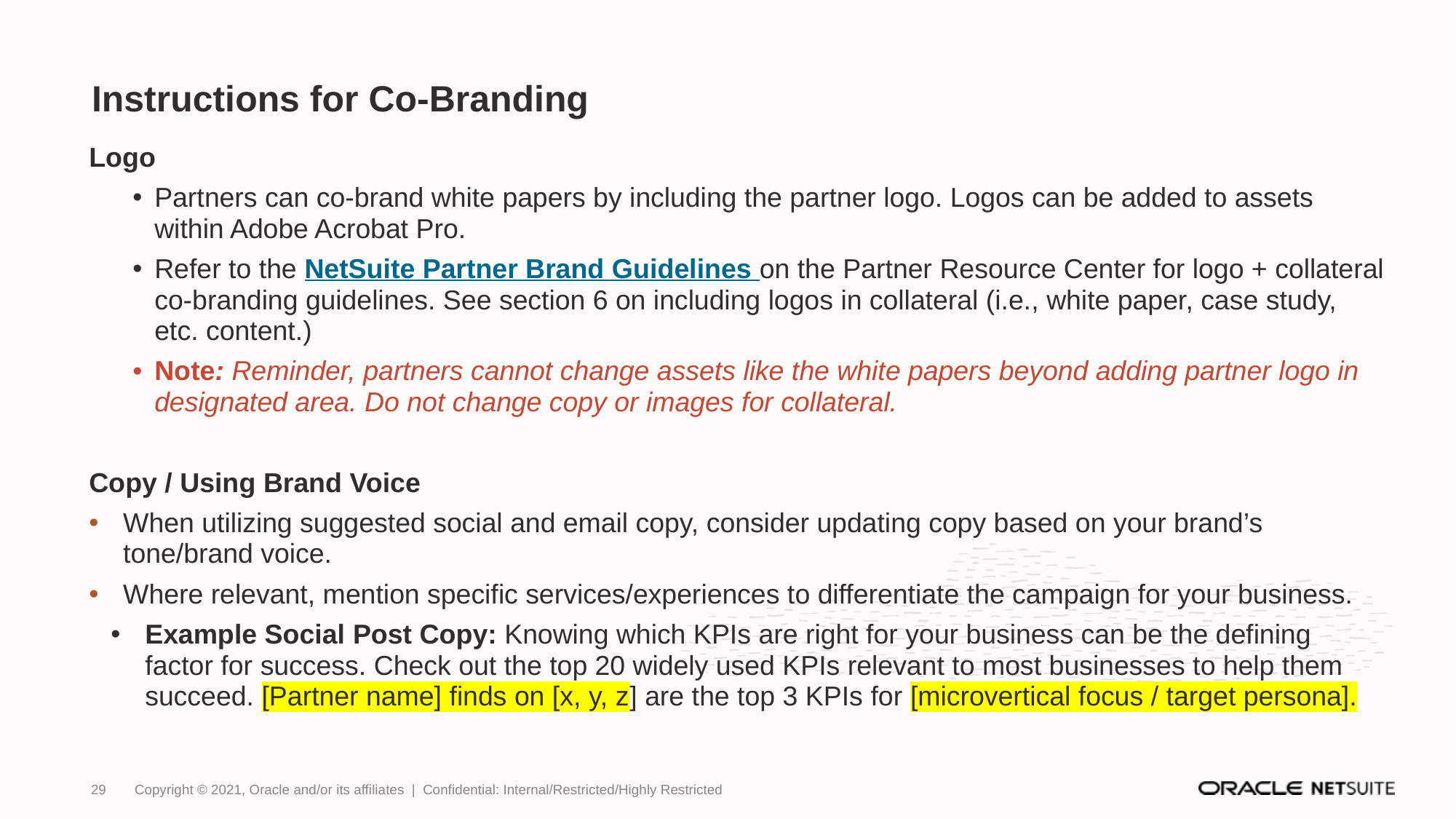

# Instructions for Co-Branding

Logo
Partners can co-brand white papers by including the partner logo. Logos can be added to assets within Adobe Acrobat Pro.
Refer to the NetSuite Partner Brand Guidelines on the Partner Resource Center for logo + collateral co-branding guidelines. See section 6 on including logos in collateral (i.e., white paper, case study, etc. content.)
Note: Reminder, partners cannot change assets like the white papers beyond adding partner logo in designated area. Do not change copy or images for collateral.

Copy / Using Brand Voice
When utilizing suggested social and email copy, consider updating copy based on your brand’s tone/brand voice.
Where relevant, mention specific services/experiences to differentiate the campaign for your business.
Example Social Post Copy: Knowing which KPIs are right for your business can be the defining factor for success. Check out the top 20 widely used KPIs relevant to most businesses to help them succeed. [Partner name] finds on [x, y, z] are the top 3 KPIs for [microvertical focus / target persona].

29
Copyright © 2021, Oracle and/or its affiliates  |  Confidential: Internal/Restricted/Highly Restricted